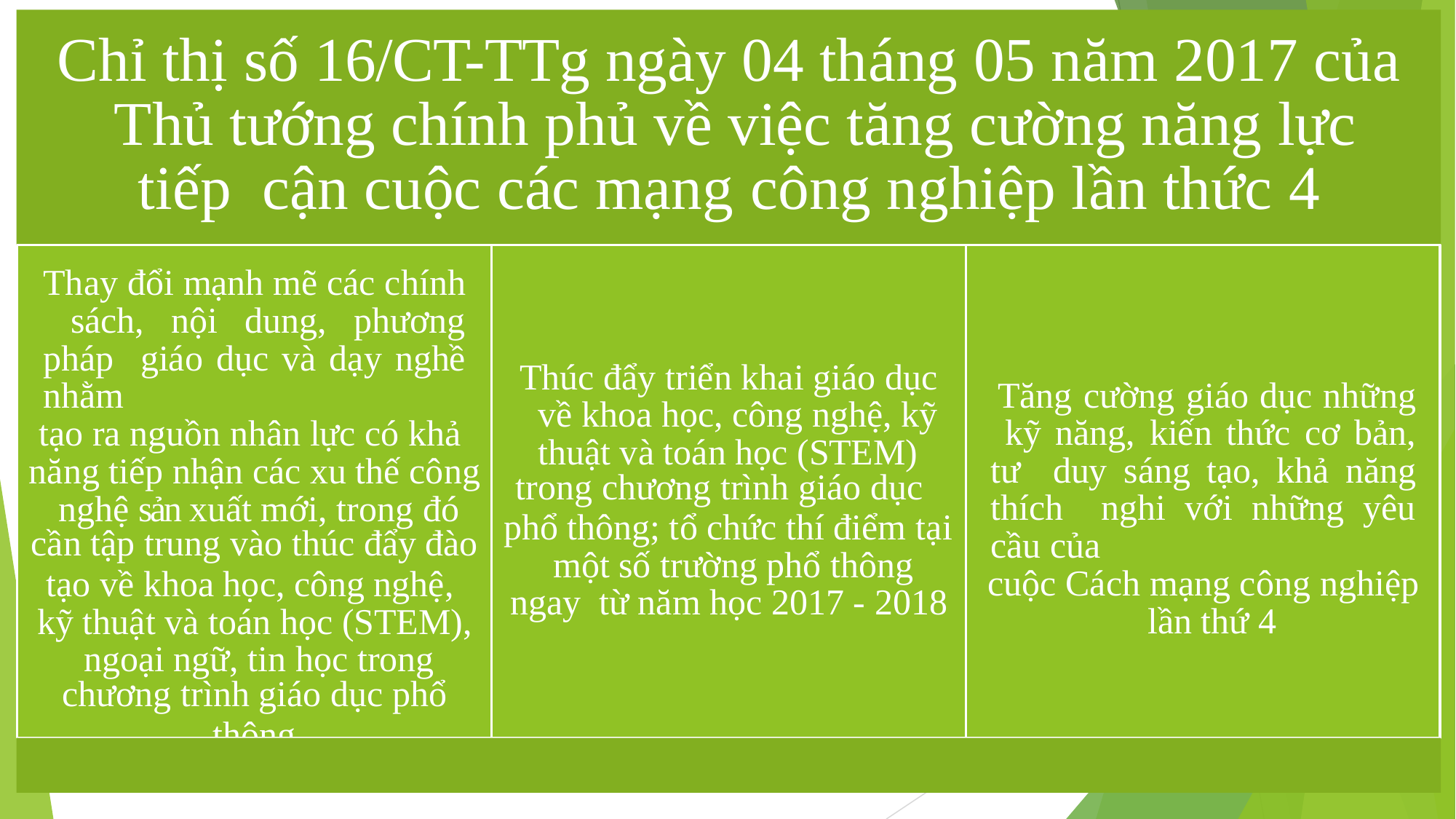

# Chỉ thị số 16/CT-TTg ngày 04 tháng 05 năm 2017 của  Thủ tướng chính phủ về việc tăng cường năng lực tiếp  cận cuộc các mạng công nghiệp lần thức 4

Thay đổi mạnh mẽ các chính  sách, nội dung, phương pháp  giáo dục và dạy nghề nhằm
tạo ra nguồn nhân lực có khả  năng tiếp nhận các xu thế công  nghệ sản xuất mới, trong đó
cần tập trung vào thúc đẩy đào
tạo về khoa học, công nghệ,  kỹ thuật và toán học (STEM),  ngoại ngữ, tin học trong
chương trình giáo dục phổ
thông
Thúc đẩy triển khai giáo dục  về khoa học, công nghệ, kỹ  thuật và toán học (STEM)
trong chương trình giáo dục
phổ thông; tổ chức thí điểm tại  một số trường phổ thông ngay  từ năm học 2017 - 2018
Tăng cường giáo dục những  kỹ năng, kiến thức cơ bản, tư  duy sáng tạo, khả năng thích  nghi với những yêu cầu của
cuộc Cách mạng công nghiệp  lần thứ 4